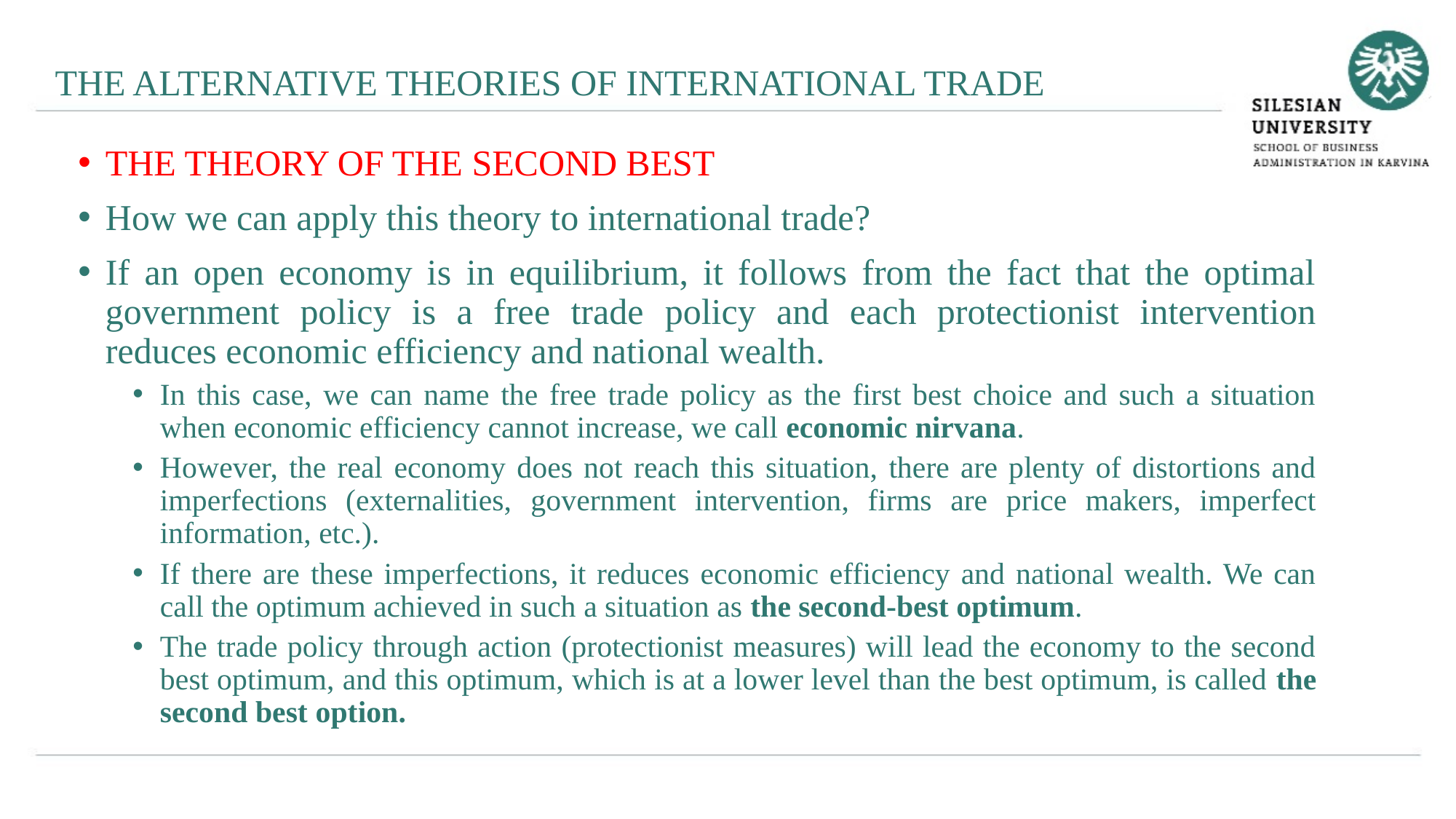

THE ALTERNATIVE THEORIES OF INTERNATIONAL TRADE
THE THEORY OF THE SECOND BEST
How we can apply this theory to international trade?
If an open economy is in equilibrium, it follows from the fact that the optimal government policy is a free trade policy and each protectionist intervention reduces economic efficiency and national wealth.
In this case, we can name the free trade policy as the first best choice and such a situation when economic efficiency cannot increase, we call economic nirvana.
However, the real economy does not reach this situation, there are plenty of distortions and imperfections (externalities, government intervention, firms are price makers, imperfect information, etc.).
If there are these imperfections, it reduces economic efficiency and national wealth. We can call the optimum achieved in such a situation as the second-best optimum.
The trade policy through action (protectionist measures) will lead the economy to the second best optimum, and this optimum, which is at a lower level than the best optimum, is called the second best option.